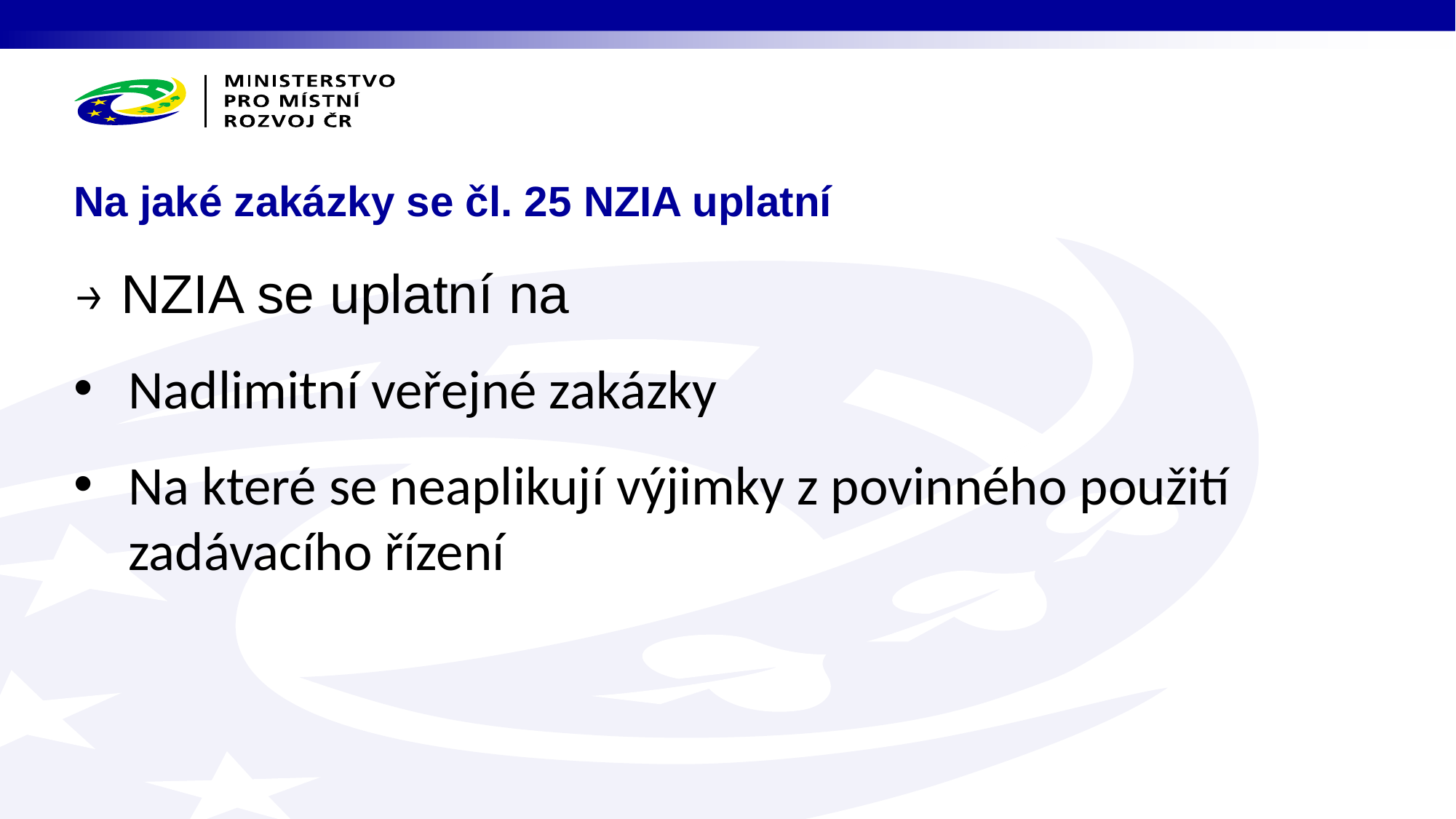

# Na jaké zakázky se čl. 25 NZIA uplatní
→ NZIA se uplatní na
Nadlimitní veřejné zakázky
Na které se neaplikují výjimky z povinného použití zadávacího řízení